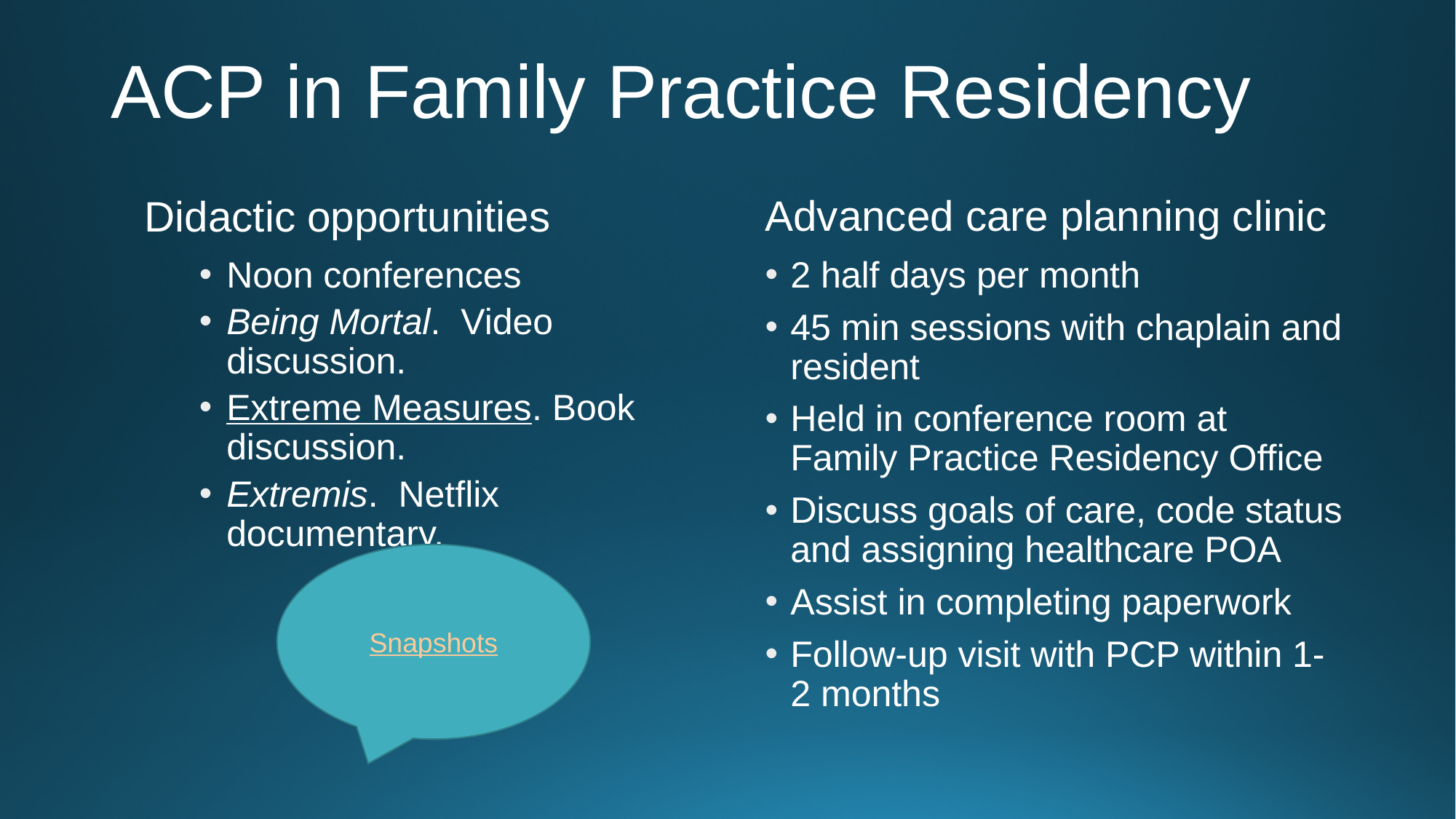

# ACP in Family Practice Residency
Didactic opportunities
Advanced care planning clinic
Noon conferences
Being Mortal.  Video discussion.
Extreme Measures. Book discussion.
Extremis.  Netflix documentary.

2 half days per month
45 min sessions with chaplain and resident
Held in conference room at Family Practice Residency Office
Discuss goals of care, code status and assigning healthcare POA
Assist in completing paperwork
Follow-up visit with PCP within 1-2 months

Snapshots